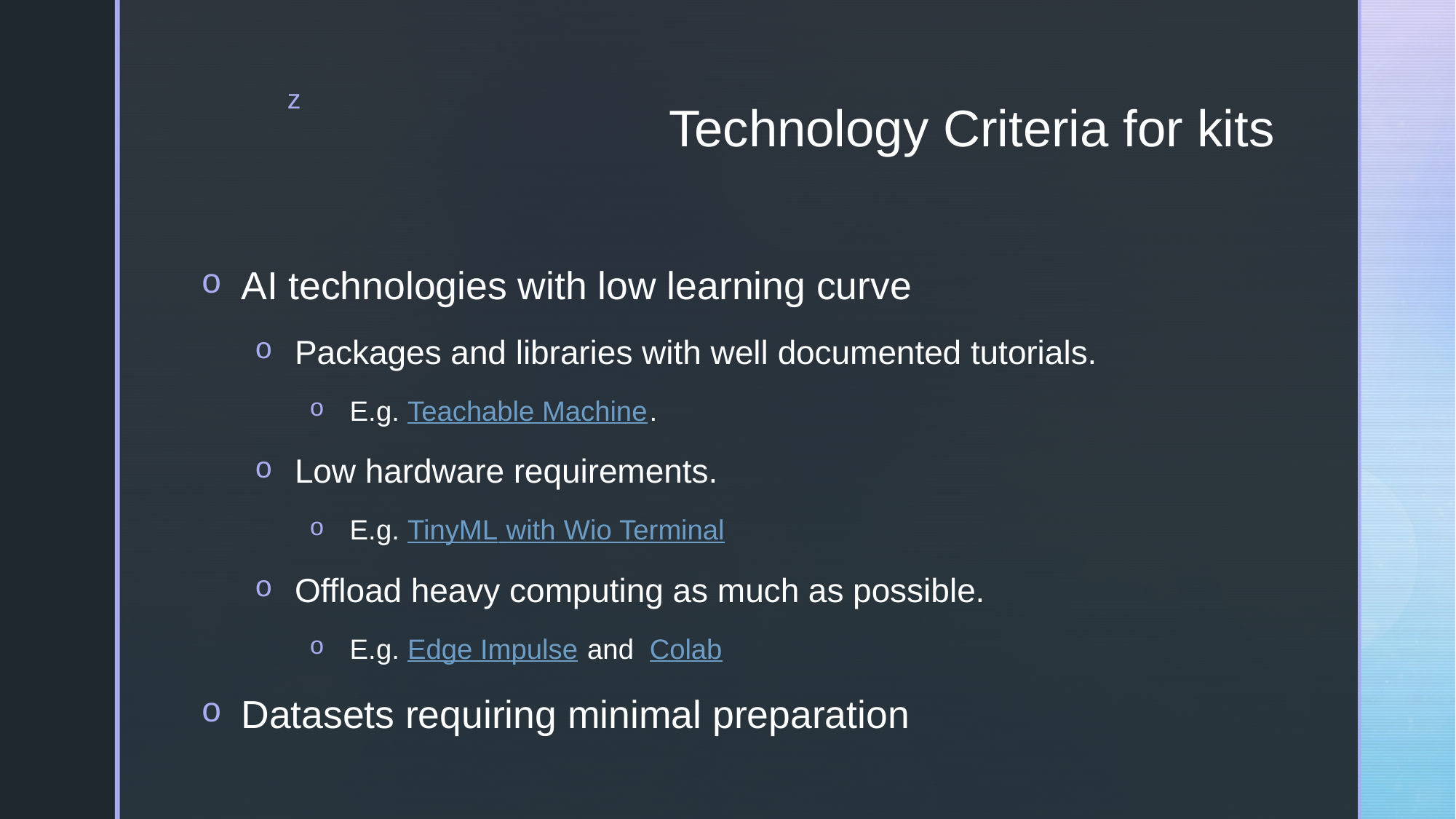

# Technology Criteria for kits
AI technologies with low learning curve
Packages and libraries with well documented tutorials.
E.g. Teachable Machine.
Low hardware requirements.
E.g. TinyML with Wio Terminal
Offload heavy computing as much as possible.
E.g. Edge Impulse and  Colab
Datasets requiring minimal preparation